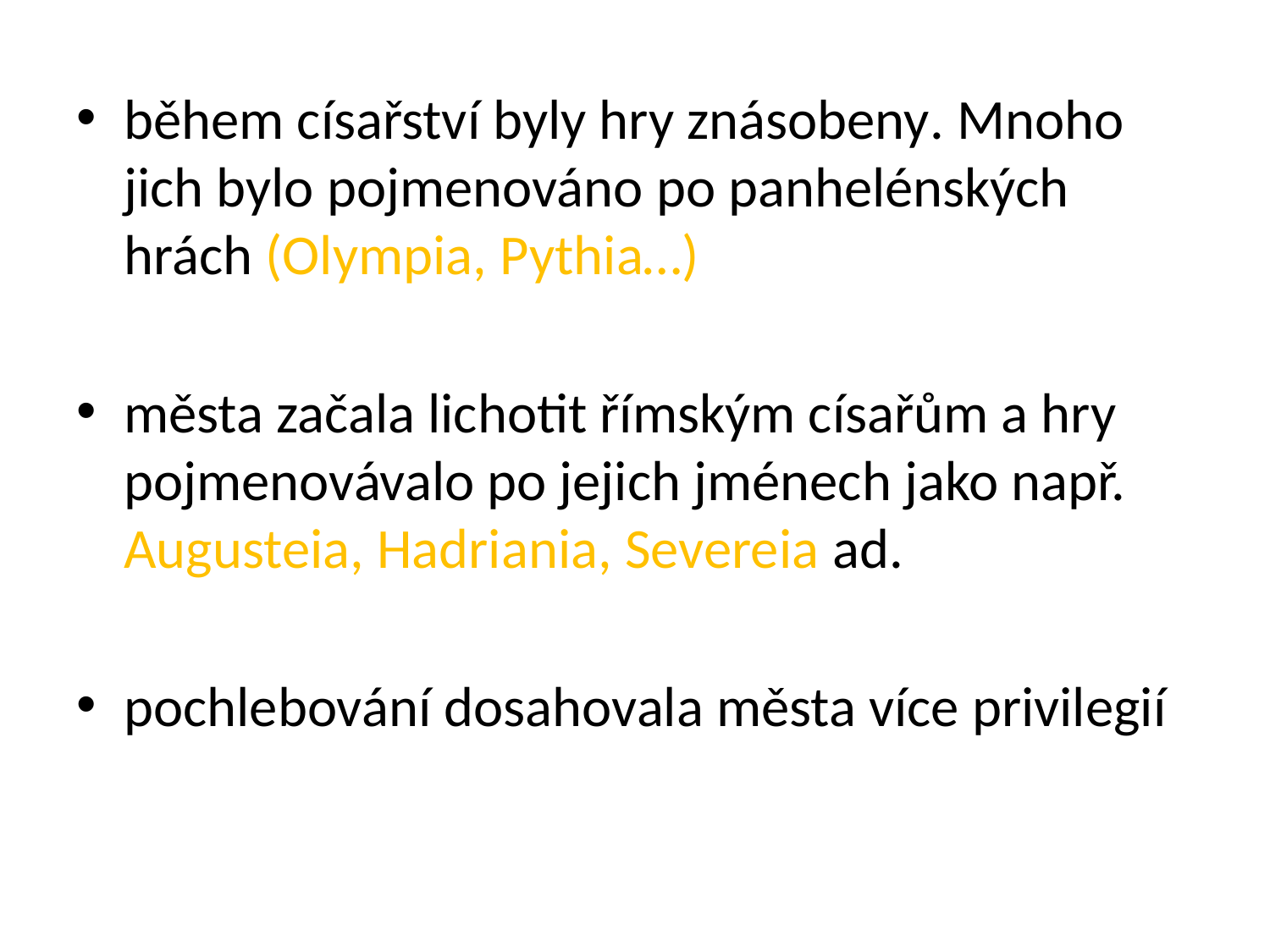

během císařství byly hry znásobeny. Mnoho jich bylo pojmenováno po panhelénských hrách (Olympia, Pythia…)

města začala lichotit římským císařům a hry pojmenovávalo po jejich jménech jako např. Augusteia, Hadriania, Severeia ad.

pochlebování dosahovala města více privilegií